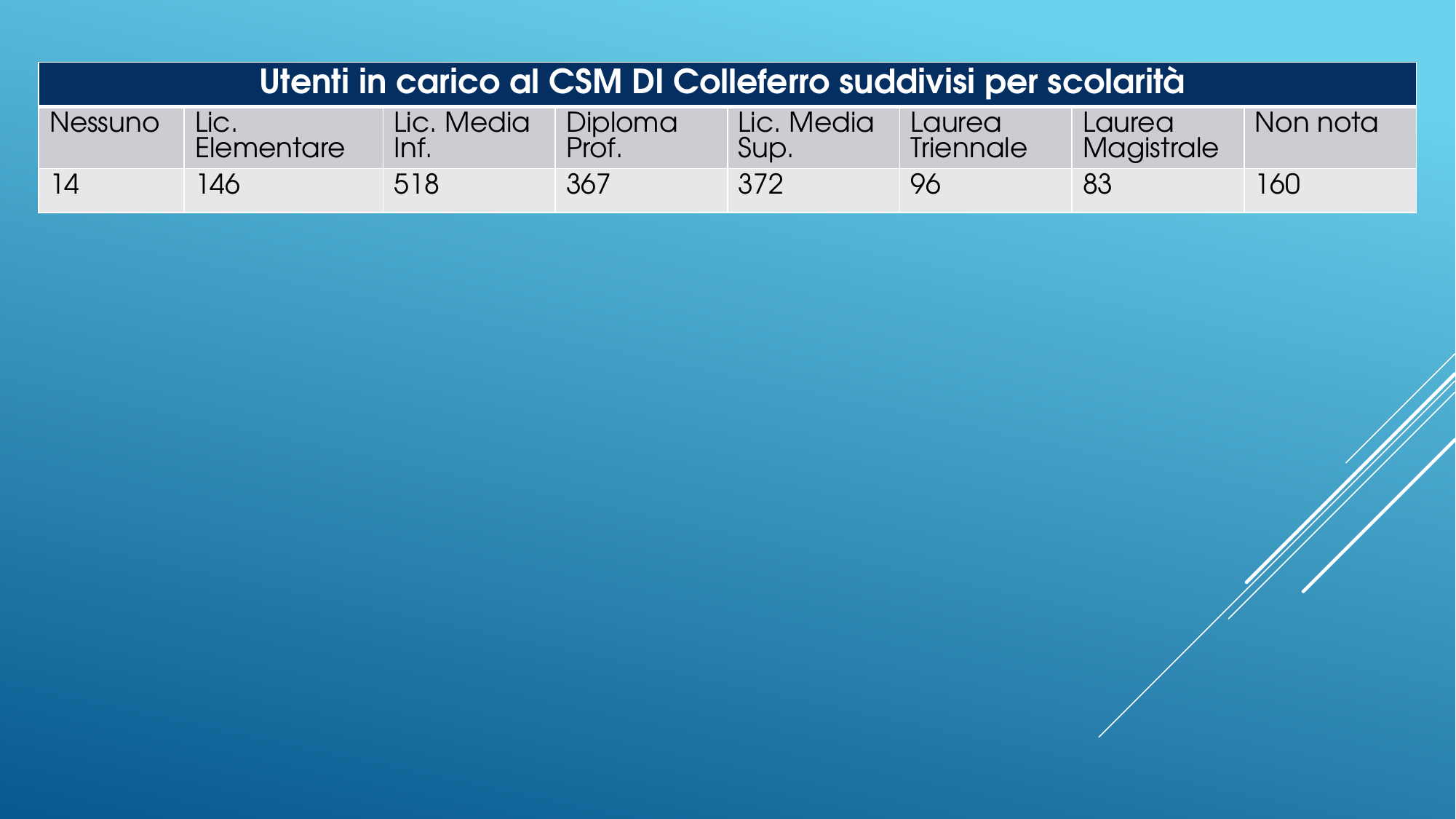

| Utenti in carico al CSM DI Colleferro suddivisi per scolarità |  |  |  |  |  |  |  |
| --- | --- | --- | --- | --- | --- | --- | --- |
| Nessuno | Lic. Elementare | Lic. Media Inf. | Diploma Prof. | Lic. Media Sup. | Laurea Triennale | Laurea Magistrale | Non nota |
| 14 | 146 | 518 | 367 | 372 | 96 | 83 | 160 |